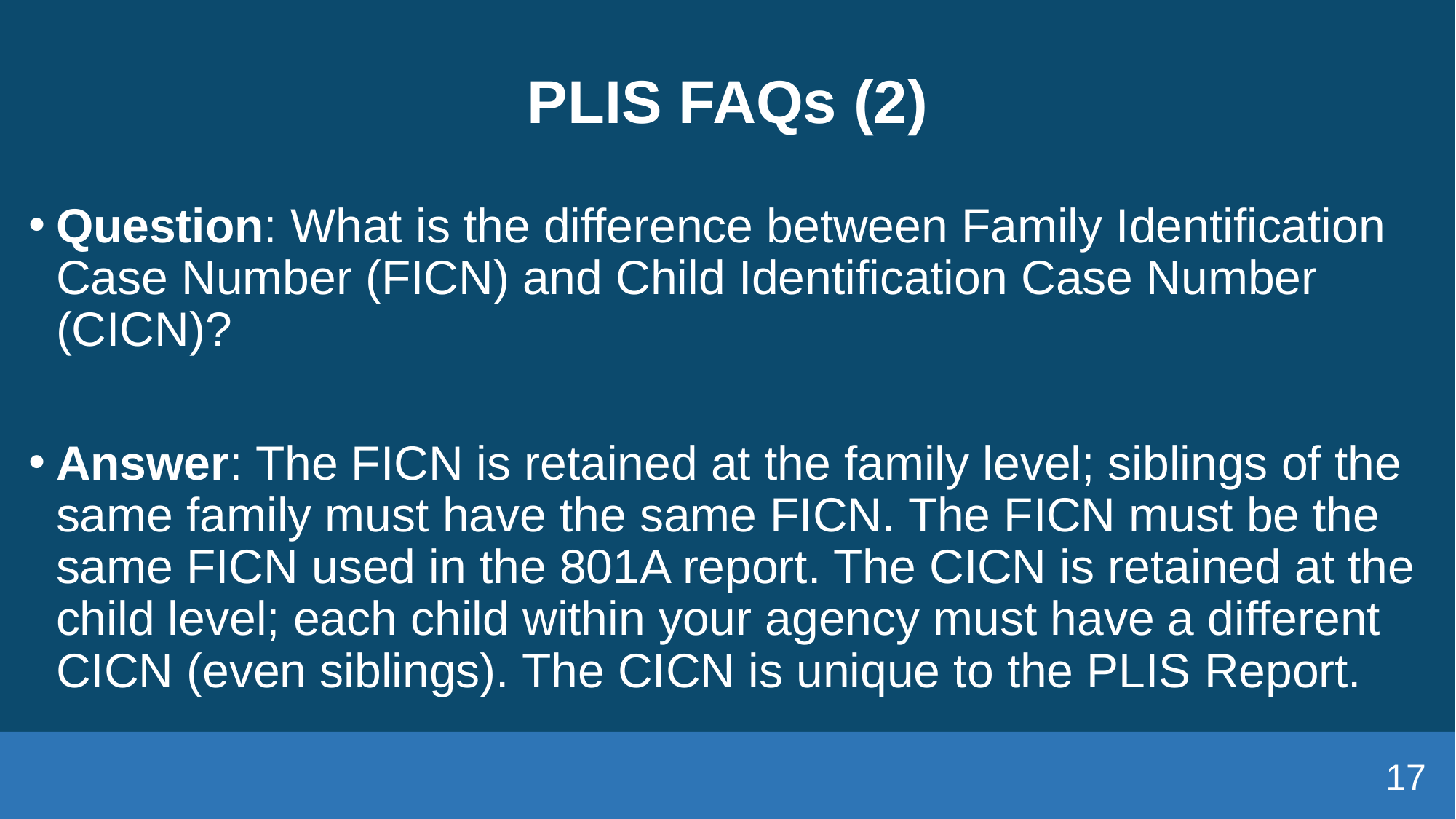

# PLIS FAQs (2)
Question: What is the difference between Family Identification Case Number (FICN) and Child Identification Case Number (CICN)?

Answer: The FICN is retained at the family level; siblings of the same family must have the same FICN. The FICN must be the same FICN used in the 801A report. The CICN is retained at the child level; each child within your agency must have a different CICN (even siblings). The CICN is unique to the PLIS Report.

17